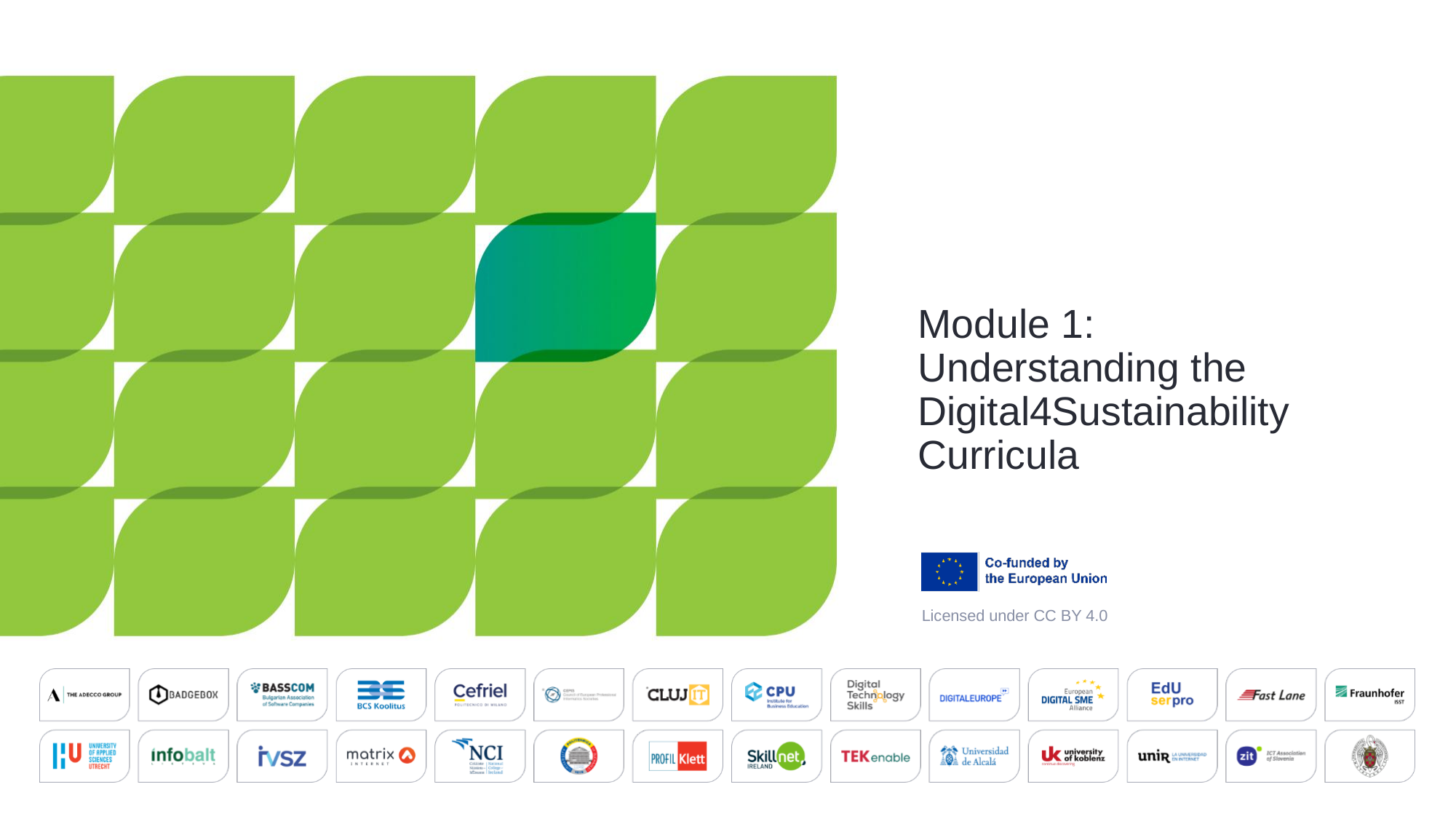

# Module 1: Understanding the Digital4Sustainability Curricula